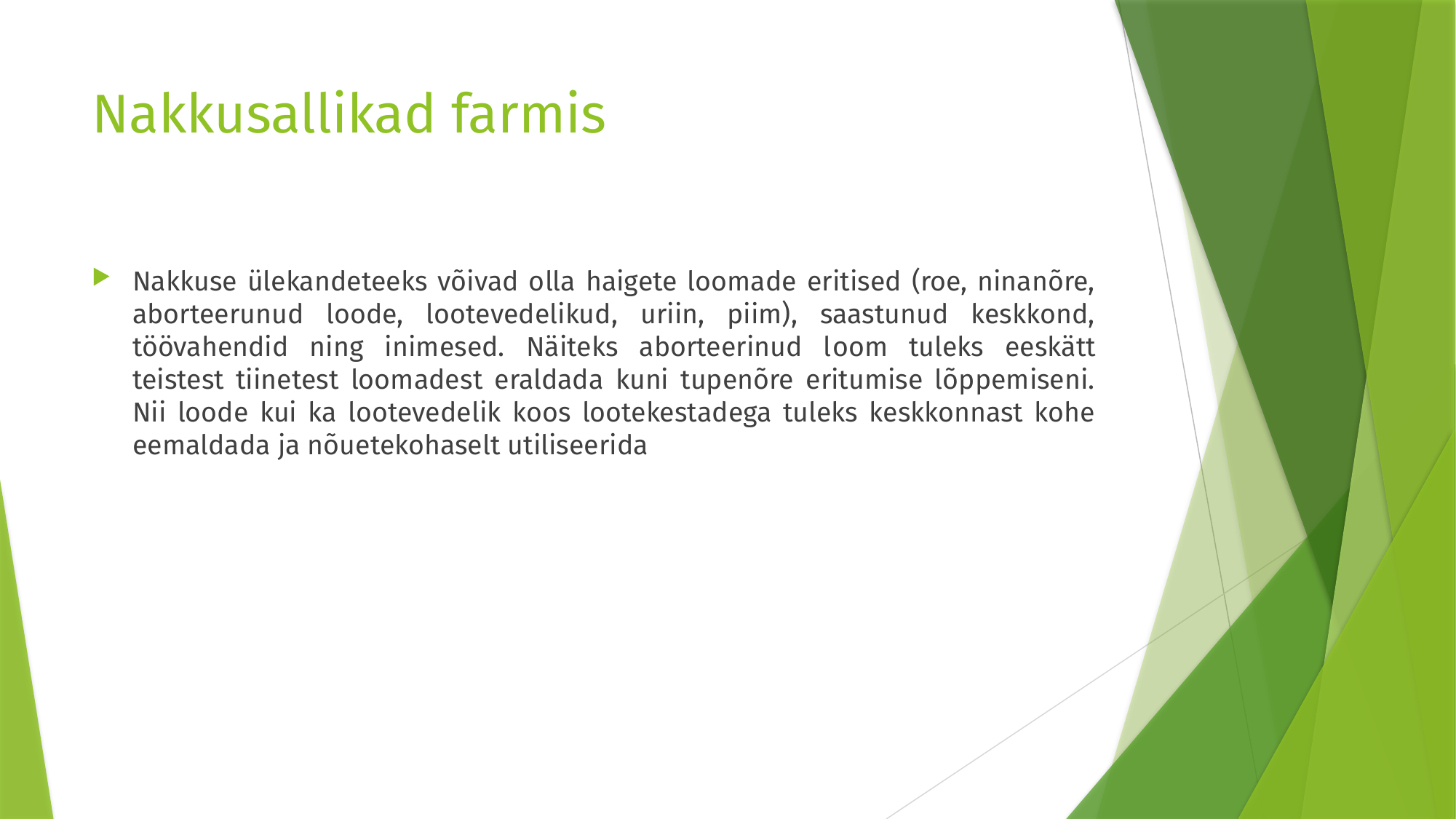

# Nakkusallikad farmis
Nakkuse ülekandeteeks võivad olla haigete loomade eritised (roe, ninanõre, aborteerunud loode, lootevedelikud, uriin, piim), saastunud keskkond, töövahendid ning inimesed. Näiteks aborteerinud loom tuleks eeskätt teistest tiinetest loomadest eraldada kuni tupenõre eritumise lõppemiseni. Nii loode kui ka lootevedelik koos lootekestadega tuleks keskkonnast kohe eemaldada ja nõuetekohaselt utiliseerida